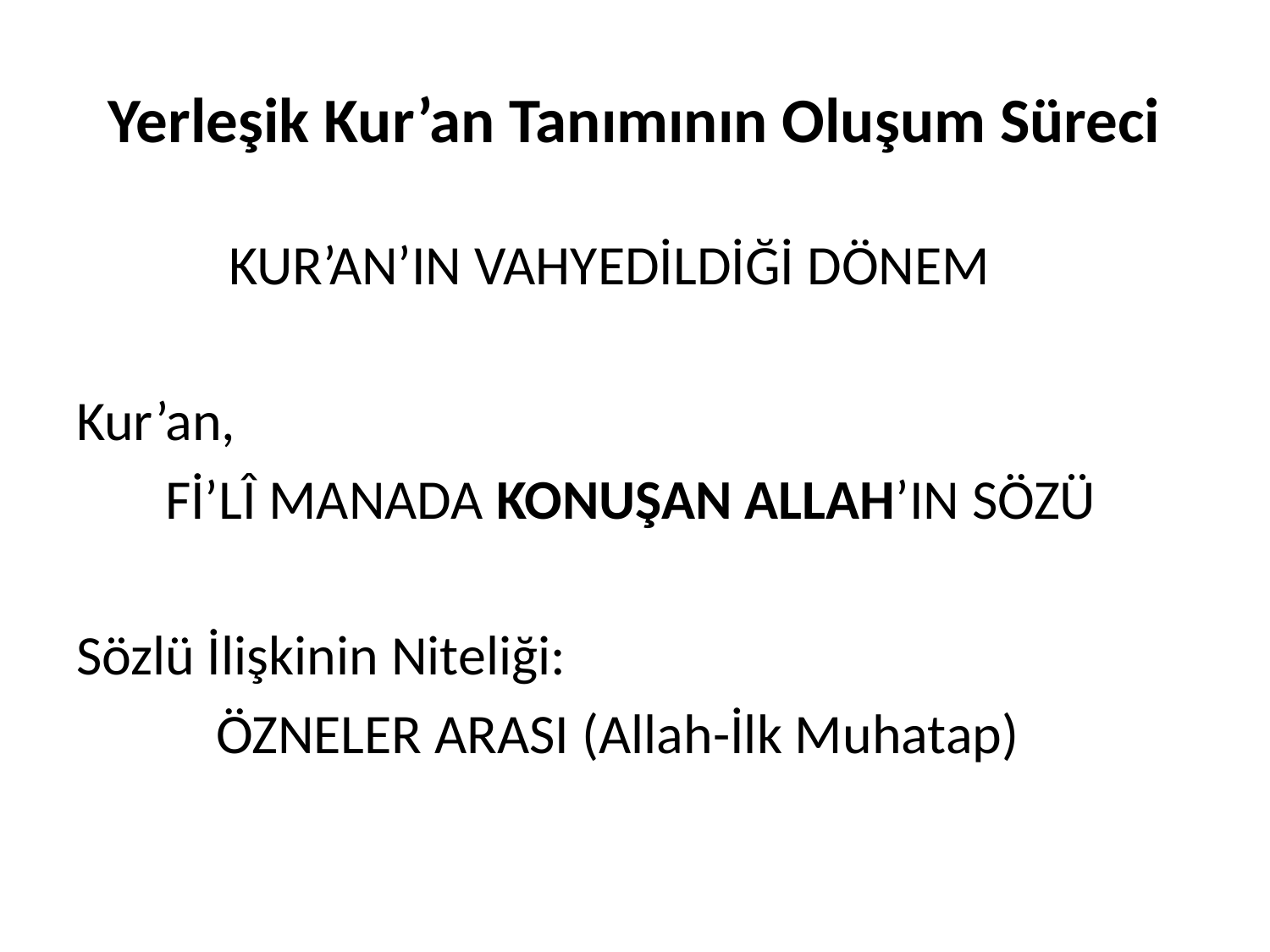

# Yerleşik Kur’an Tanımının Oluşum Süreci
            KUR’AN’IN VAHYEDİLDİĞİ DÖNEM

Kur’an,
       Fİ’LÎ MANADA KONUŞAN ALLAH’IN SÖZÜ

Sözlü İlişkinin Niteliği:
           ÖZNELER ARASI (Allah-İlk Muhatap)